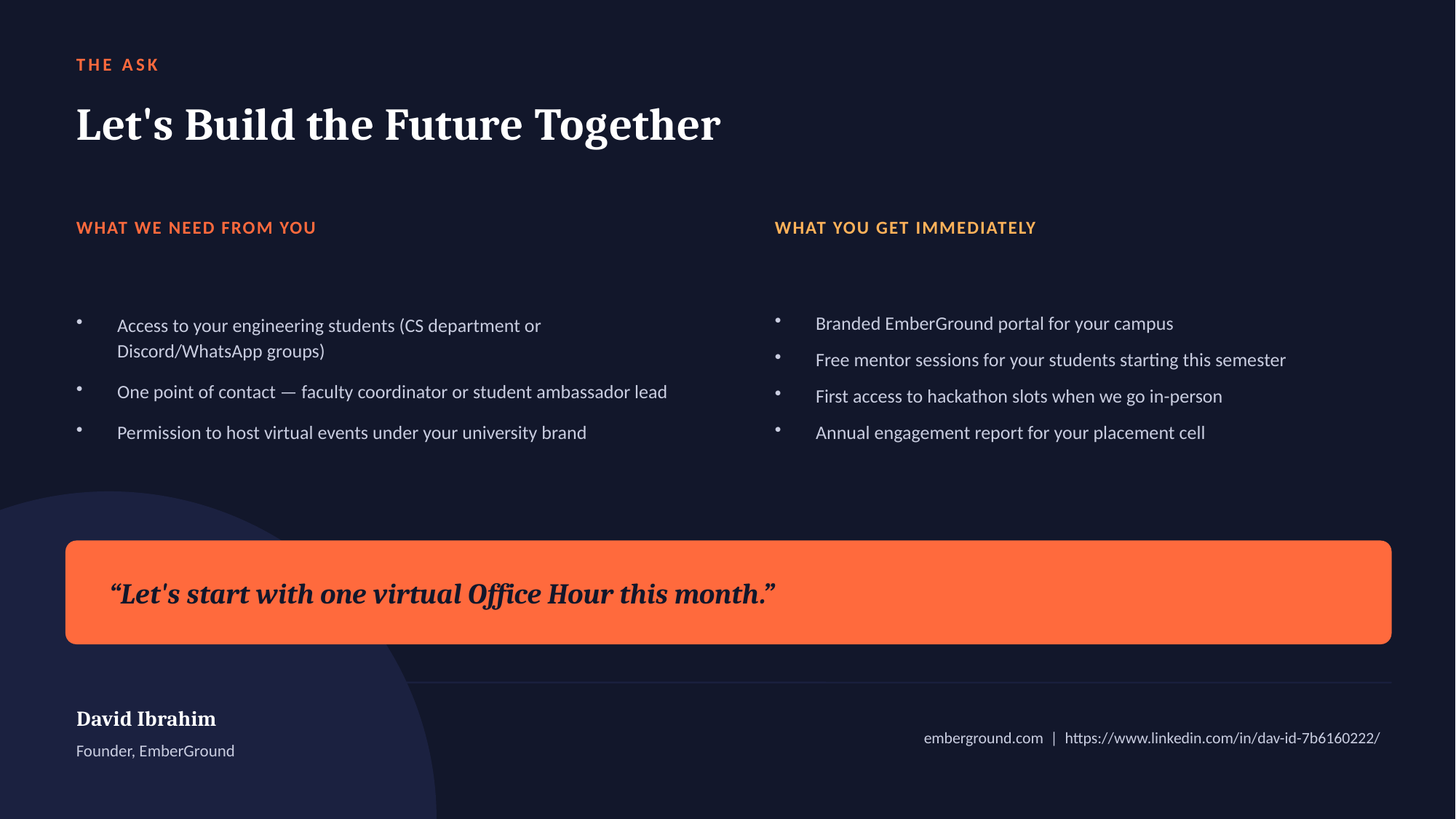

THE ASK
Let's Build the Future Together
WHAT WE NEED FROM YOU
WHAT YOU GET IMMEDIATELY
Access to your engineering students (CS department or Discord/WhatsApp groups)
One point of contact — faculty coordinator or student ambassador lead
Permission to host virtual events under your university brand
Branded EmberGround portal for your campus
Free mentor sessions for your students starting this semester
First access to hackathon slots when we go in-person
Annual engagement report for your placement cell

“Let's start with one virtual Office Hour this month.”

David Ibrahim
 emberground.com  |  https://www.linkedin.com/in/dav-id-7b6160222/
Founder, EmberGround